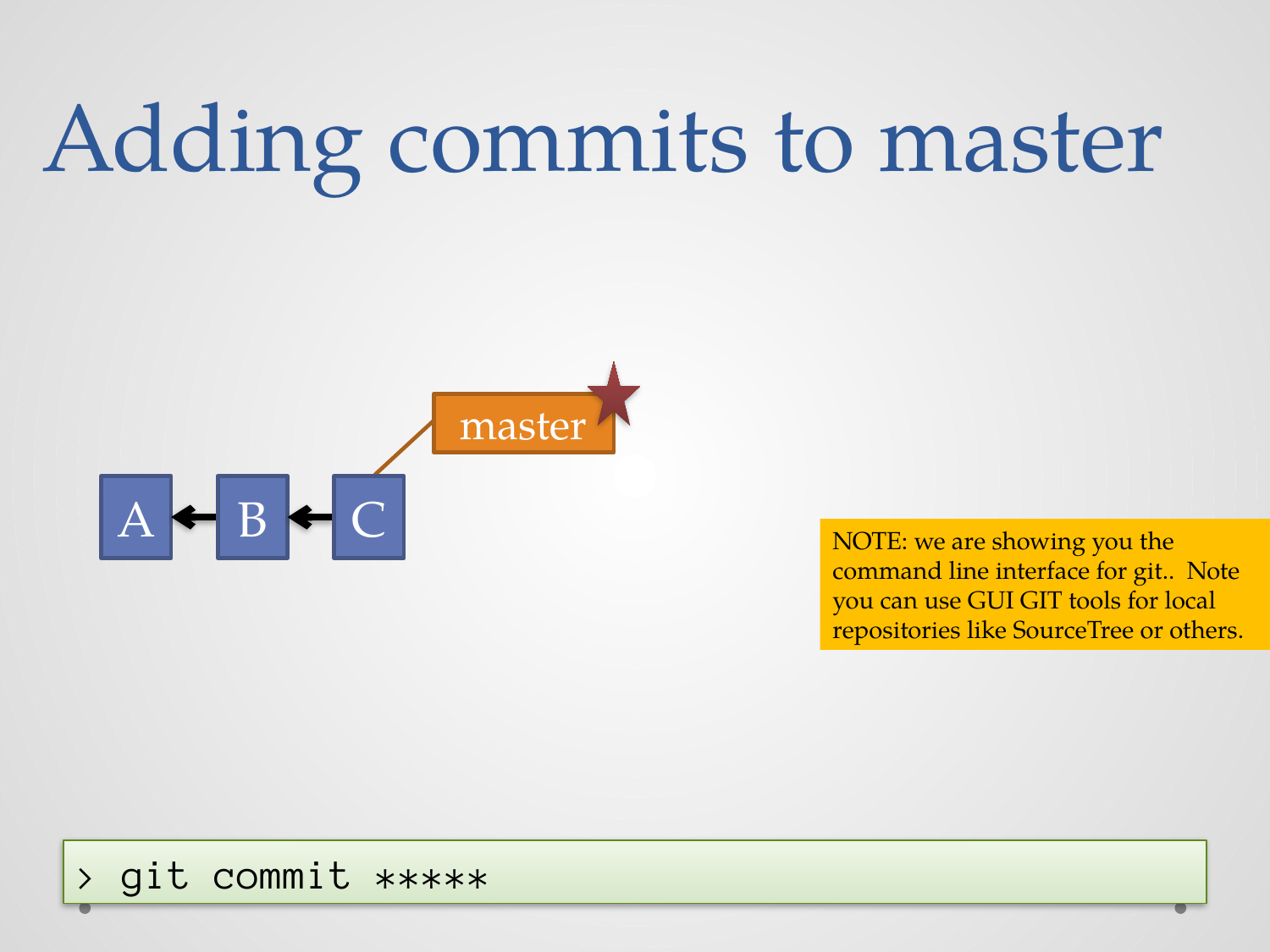

Adding commits to master

master
A
B
C
NOTE: we are showing you the command line interface for git..  Note you can use GUI GIT tools for local repositories like SourceTree or others.
> git commit *****